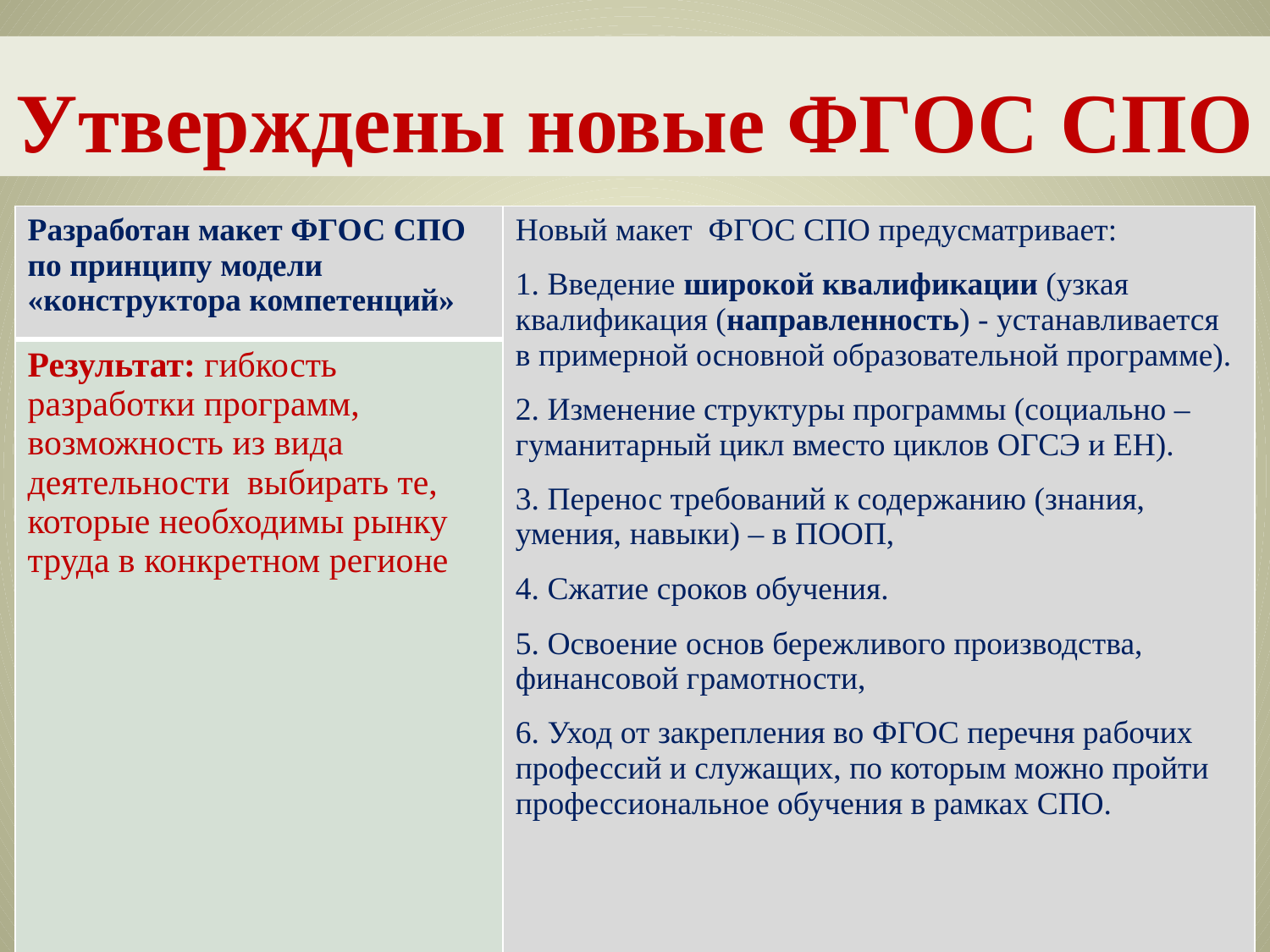

# Утверждены новые ФГОС СПО
| Разработан макет ФГОС СПО по принципу модели «конструктора компетенций» | Новый макет ФГОС СПО предусматривает: 1. Введение широкой квалификации (узкая квалификация (направленность) - устанавливается в примерной основной образовательной программе). 2. Изменение структуры программы (социально – гуманитарный цикл вместо циклов ОГСЭ и ЕН). 3. Перенос требований к содержанию (знания, умения, навыки) – в ПООП, 4. Сжатие сроков обучения. 5. Освоение основ бережливого производства, финансовой грамотности, 6. Уход от закрепления во ФГОС перечня рабочих профессий и служащих, по которым можно пройти профессиональное обучения в рамках СПО. |
| --- | --- |
| Результат: гибкость разработки программ, возможность из вида деятельности выбирать те, которые необходимы рынку труда в конкретном регионе |  |